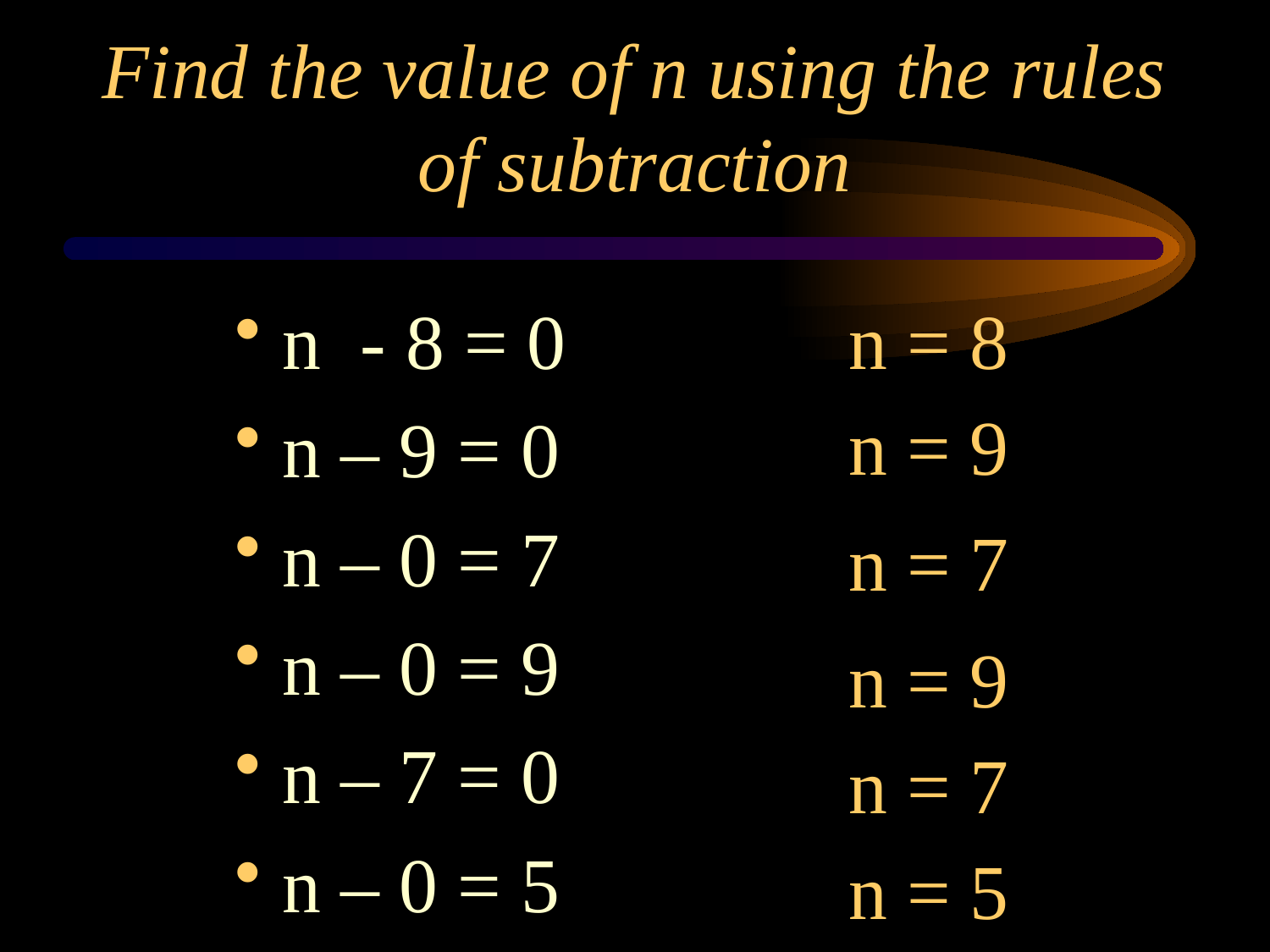

# Find the value of n using the rules of subtraction
n  - 8 = 0
n – 9 = 0
n – 0 = 7
n – 0 = 9
n – 7 = 0
n – 0 = 5
n = 8
n = 9

n = 7

n = 9

n = 7

n = 5